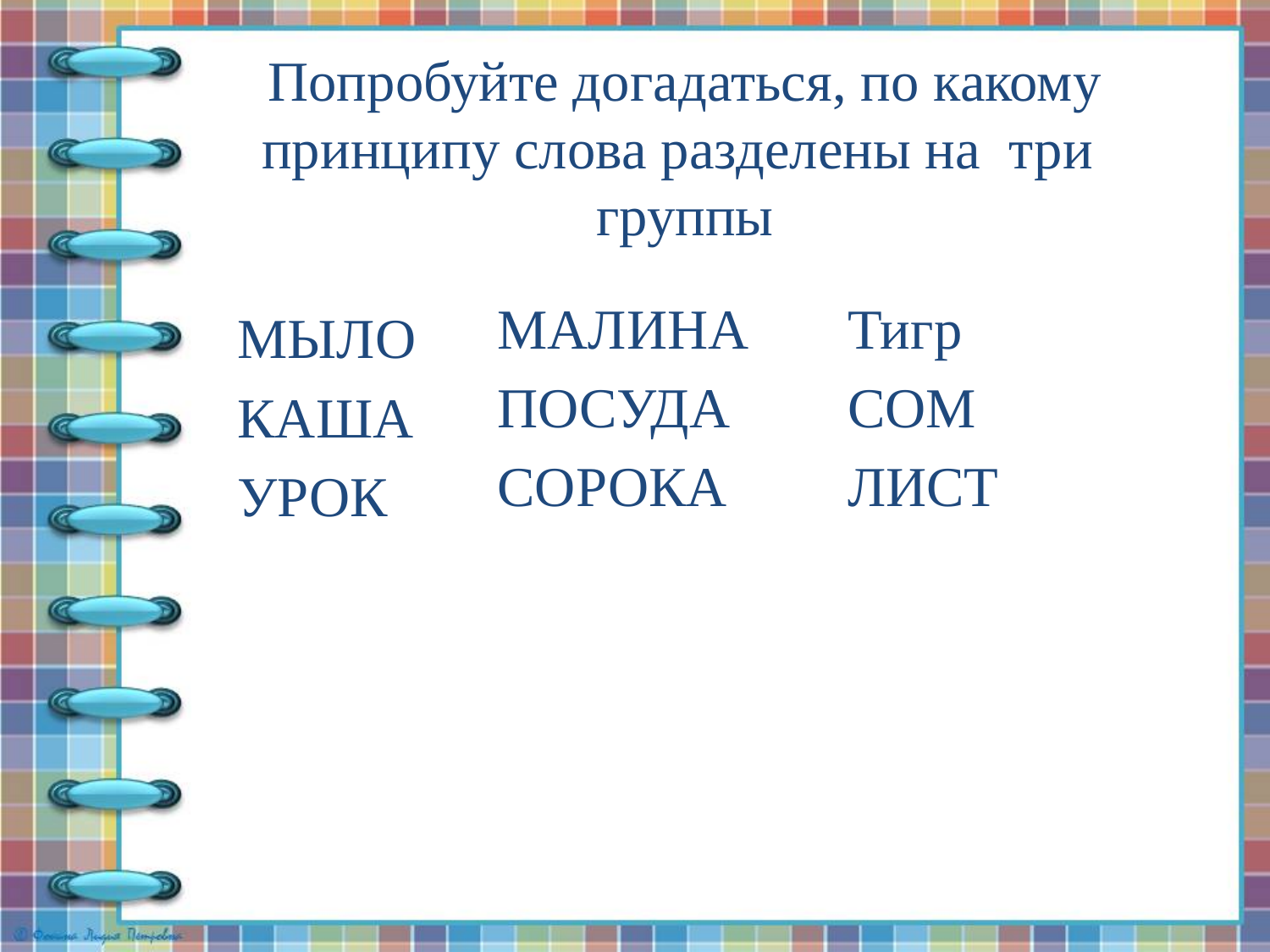

# Попробуйте догадаться, по какому принципу слова разделены на  три  группы
МАЛИНА
ПОСУДА
СОРОКА

Тигр
СОМ
ЛИСТ
МЫЛО
КАША
УРОК